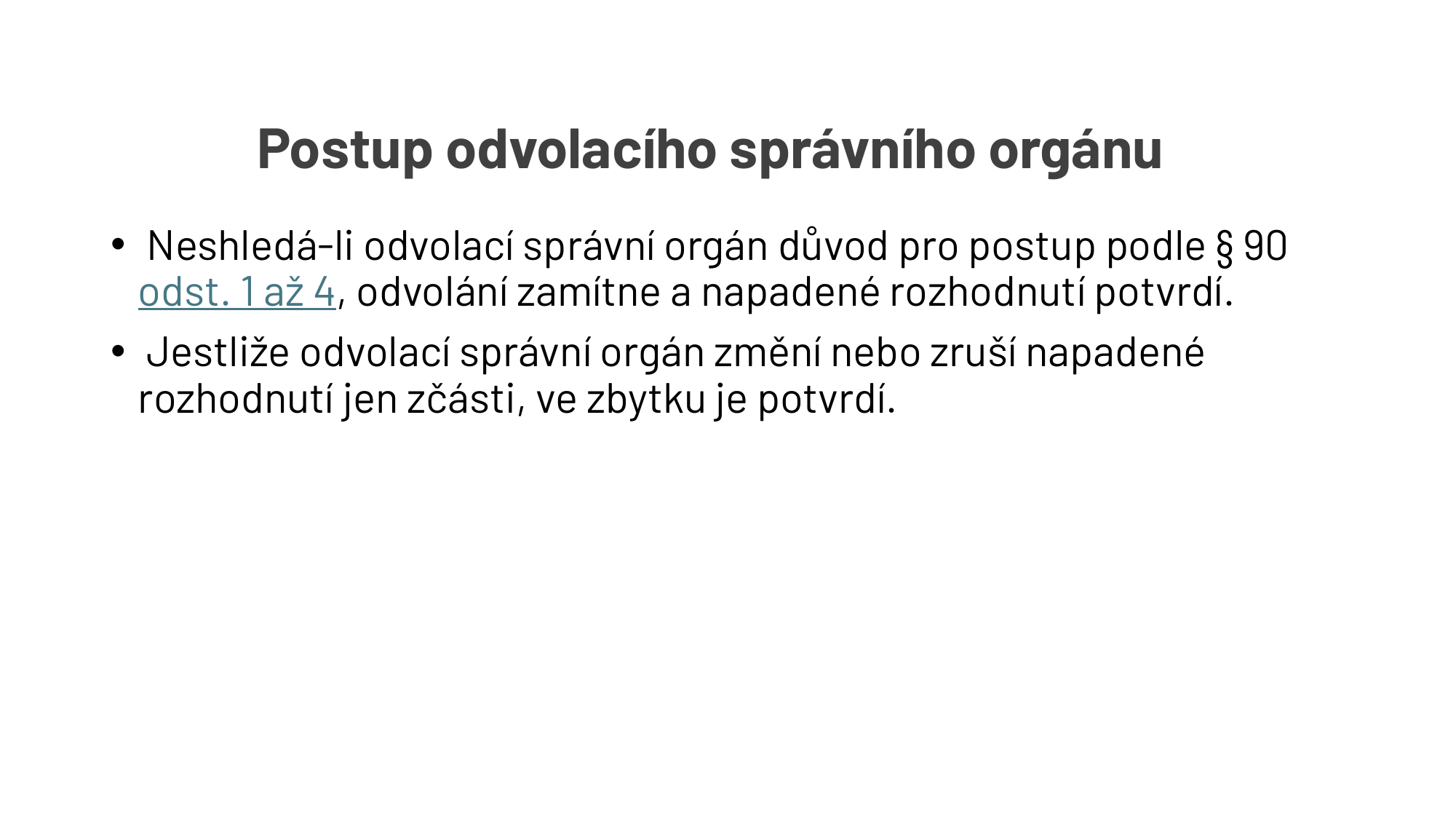

# Postup odvolacího správního orgánu
 Neshledá-li odvolací správní orgán důvod pro postup podle § 90 odst. 1 až 4, odvolání zamítne a napadené rozhodnutí potvrdí.
 Jestliže odvolací správní orgán změní nebo zruší napadené rozhodnutí jen zčásti, ve zbytku je potvrdí.